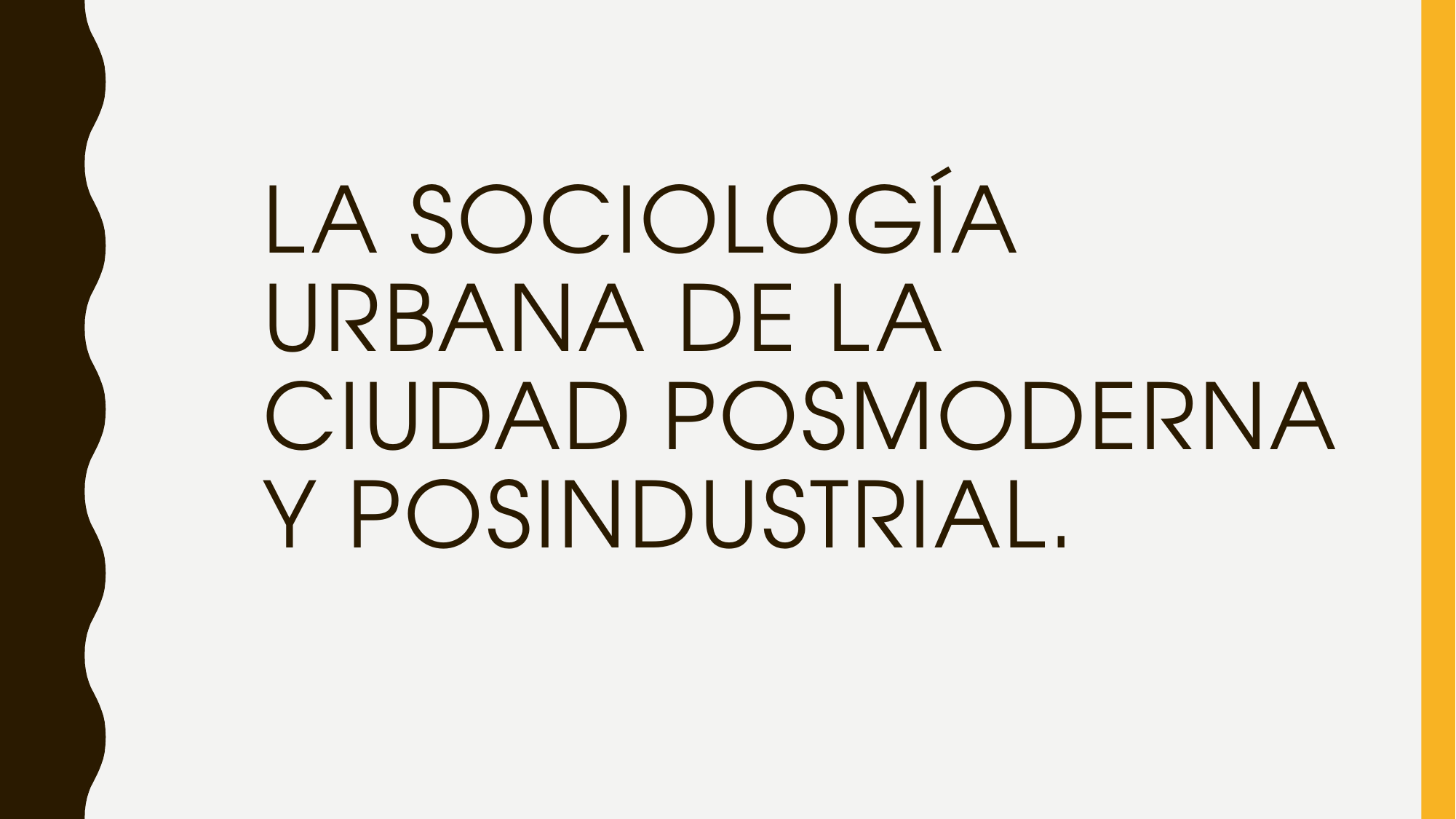

# La sociología urbana de la ciudad posmoderna y poSindustrial.